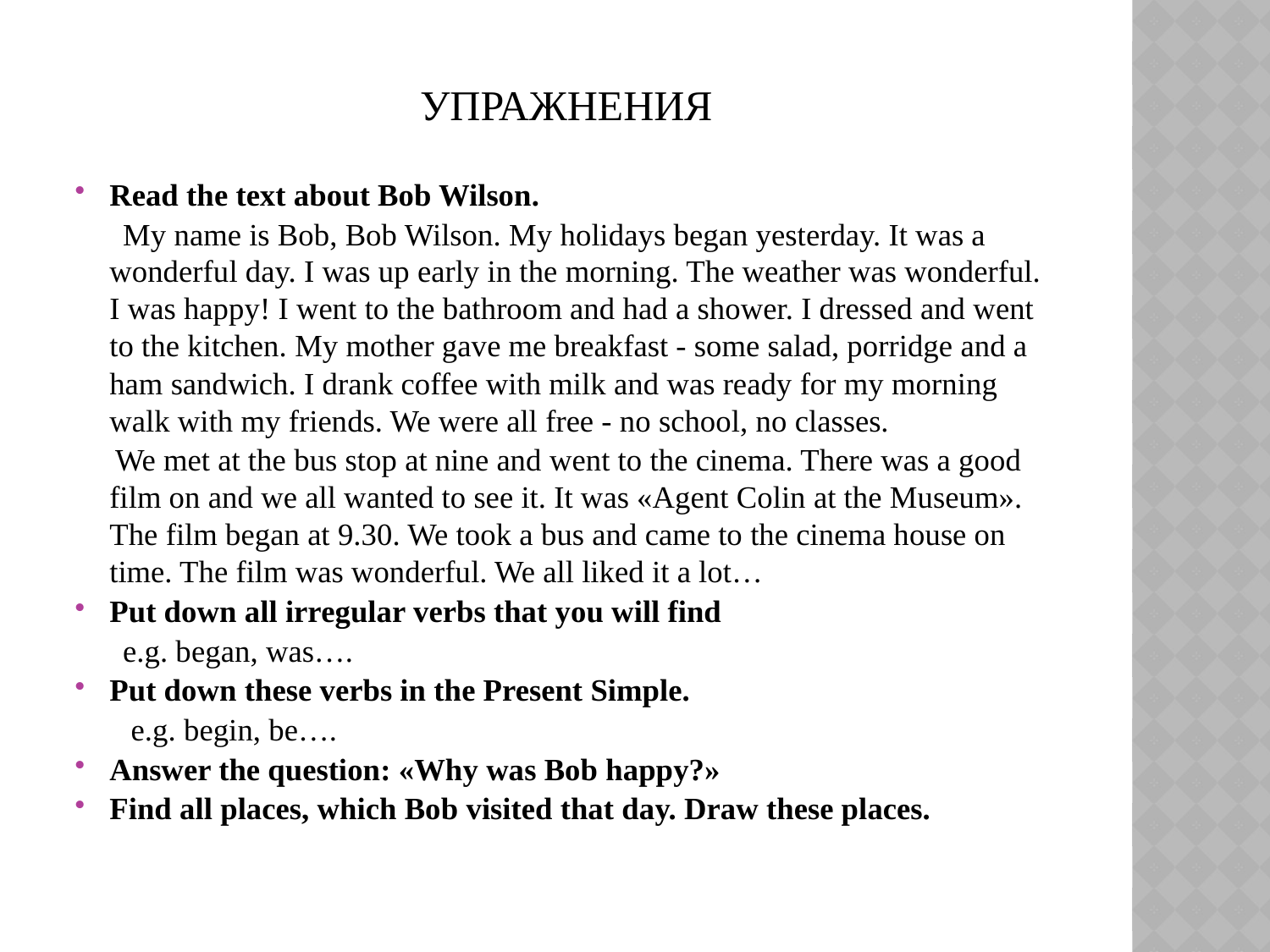

# Упражнения
Read the text about Bob Wilson.
      My name is Bob, Bob Wilson. My holidays began yesterday. It was a wonderful day. I was up early in the morning. The weather was wonderful. I was happy! I went to the bathroom and had a shower. I dressed and went to the kitchen. My mother gave me breakfast - some salad, porridge and a ham sandwich. I drank coffee with milk and was ready for my morning walk with my friends. We were all free - no school, no classes.
     We met at the bus stop at nine and went to the cinema. There was a good film on and we all wanted to see it. It was «Agent Colin at the Museum». The film began at 9.30. We took a bus and came to the cinema house on time. The film was wonderful. We all liked it a lot…
Put down all irregular verbs that you will find
      e.g. began, was….
Put down these verbs in the Present Simple.
       e.g. begin, be….
Answer the question: «Why was Bob happy?»
Find all places, which Bob visited that day. Draw these places.